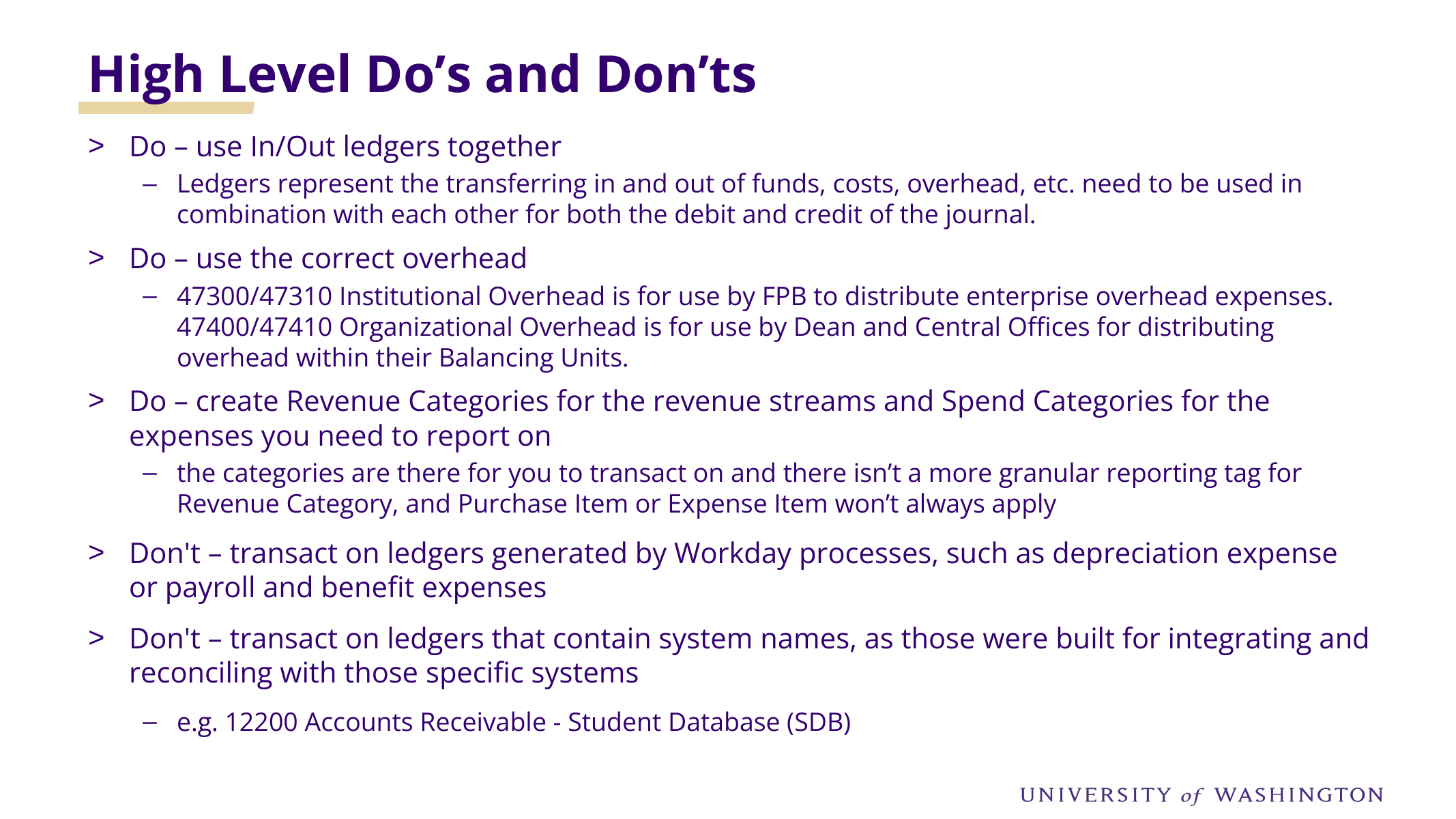

High Level Do’s and Don’ts
Do – use In/Out ledgers together
Ledgers represent the transferring in and out of funds, costs, overhead, etc. need to be used in combination with each other for both the debit and credit of the journal.
Do – use the correct overhead
47300/47310 Institutional Overhead is for use by FPB to distribute enterprise overhead expenses. 47400/47410 Organizational Overhead is for use by Dean and Central Offices for distributing overhead within their Balancing Units.
Do – create Revenue Categories for the revenue streams and Spend Categories for the expenses you need to report on
the categories are there for you to transact on and there isn’t a more granular reporting tag for Revenue Category, and Purchase Item or Expense Item won’t always apply
Don't – transact on ledgers generated by Workday processes, such as depreciation expense or payroll and benefit expenses
Don't – transact on ledgers that contain system names, as those were built for integrating and reconciling with those specific systems
e.g. 12200 Accounts Receivable - Student Database (SDB)